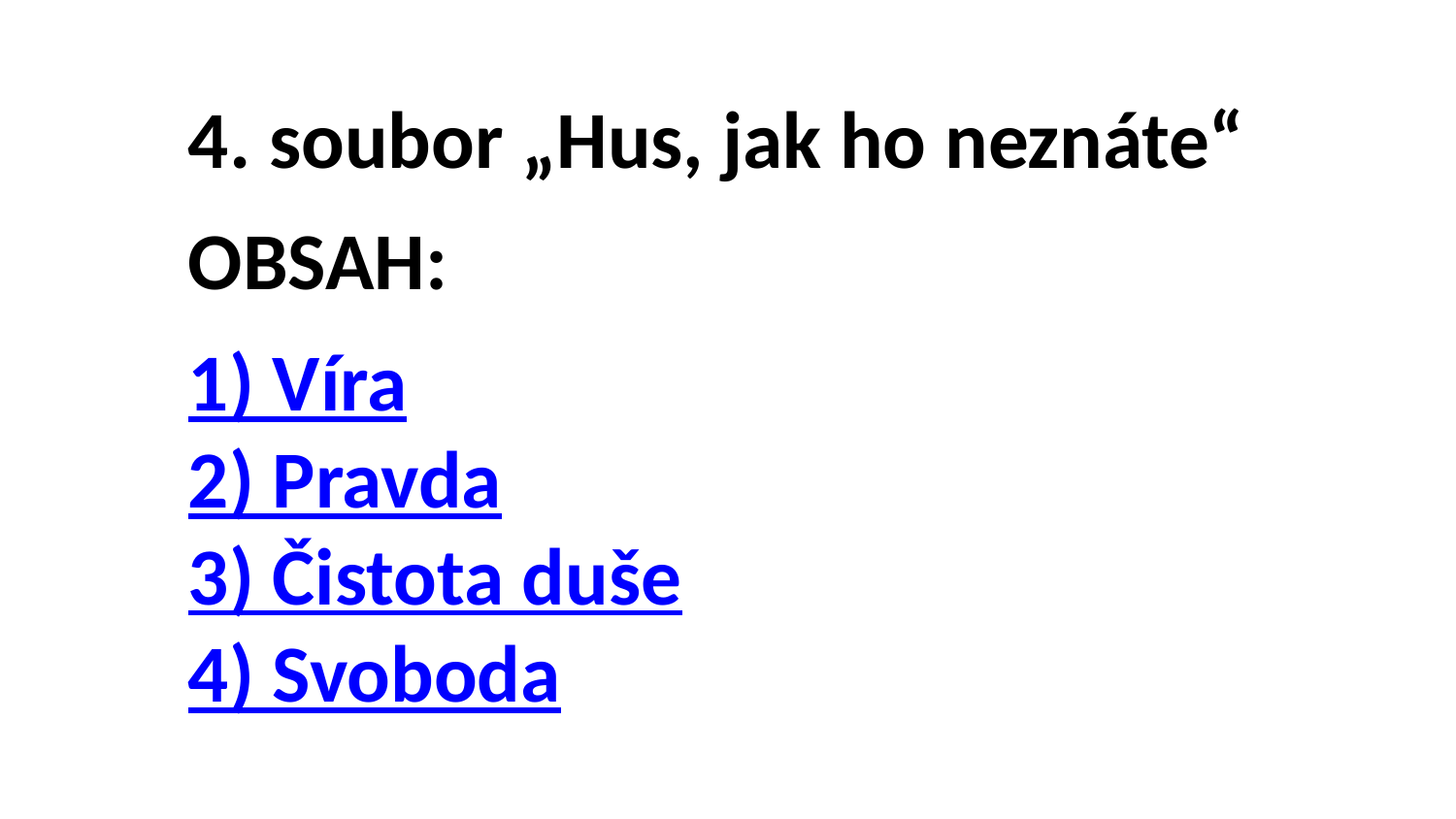

4. soubor „Hus, jak ho neznáte“

OBSAH:

1) Víra
2) Pravda
3) Čistota duše
4) Svoboda